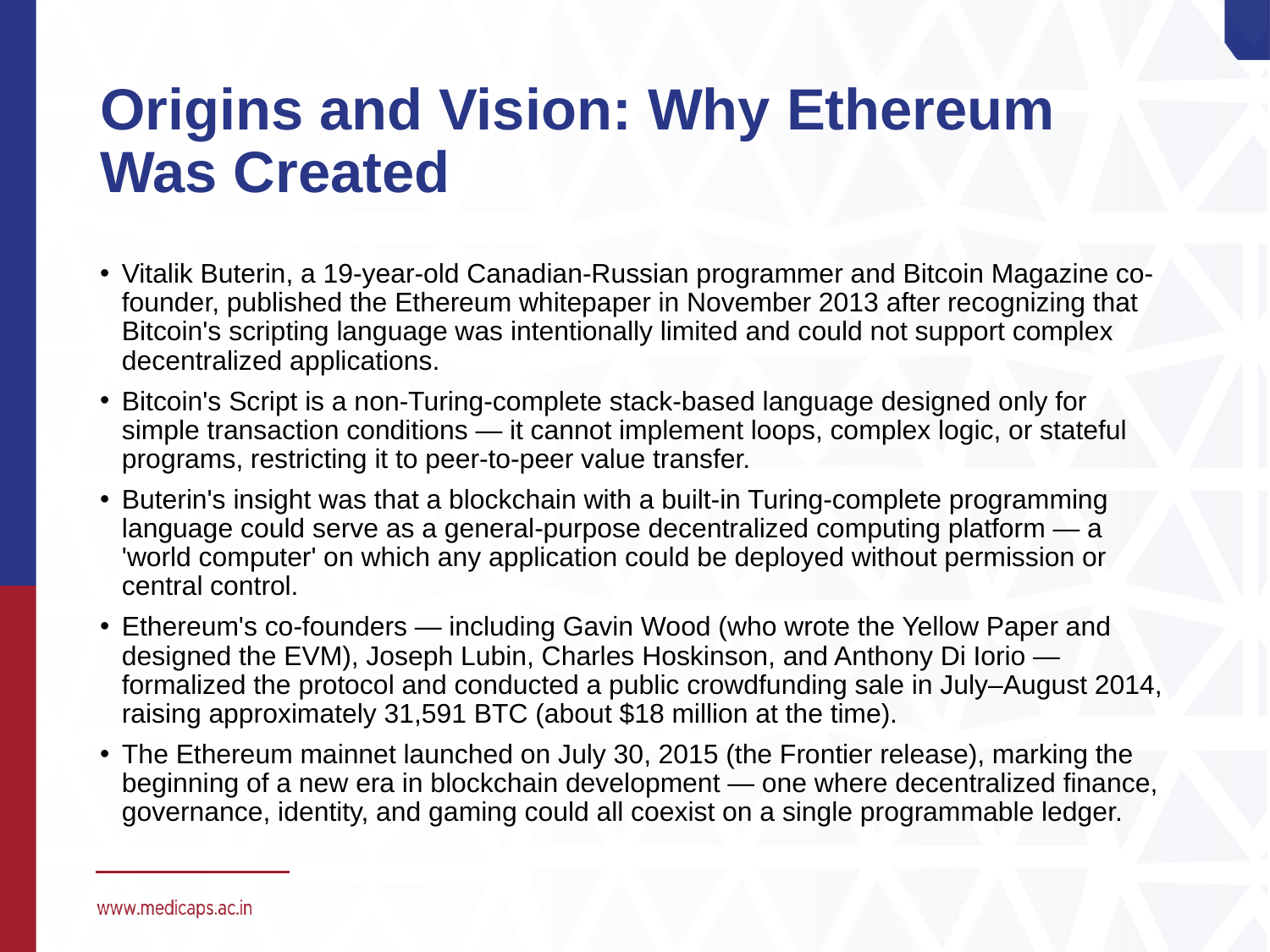

# Origins and Vision: Why Ethereum Was Created
Vitalik Buterin, a 19-year-old Canadian-Russian programmer and Bitcoin Magazine co-founder, published the Ethereum whitepaper in November 2013 after recognizing that Bitcoin's scripting language was intentionally limited and could not support complex decentralized applications.
Bitcoin's Script is a non-Turing-complete stack-based language designed only for simple transaction conditions — it cannot implement loops, complex logic, or stateful programs, restricting it to peer-to-peer value transfer.
Buterin's insight was that a blockchain with a built-in Turing-complete programming language could serve as a general-purpose decentralized computing platform — a 'world computer' on which any application could be deployed without permission or central control.
Ethereum's co-founders — including Gavin Wood (who wrote the Yellow Paper and designed the EVM), Joseph Lubin, Charles Hoskinson, and Anthony Di Iorio — formalized the protocol and conducted a public crowdfunding sale in July–August 2014, raising approximately 31,591 BTC (about $18 million at the time).
The Ethereum mainnet launched on July 30, 2015 (the Frontier release), marking the beginning of a new era in blockchain development — one where decentralized finance, governance, identity, and gaming could all coexist on a single programmable ledger.